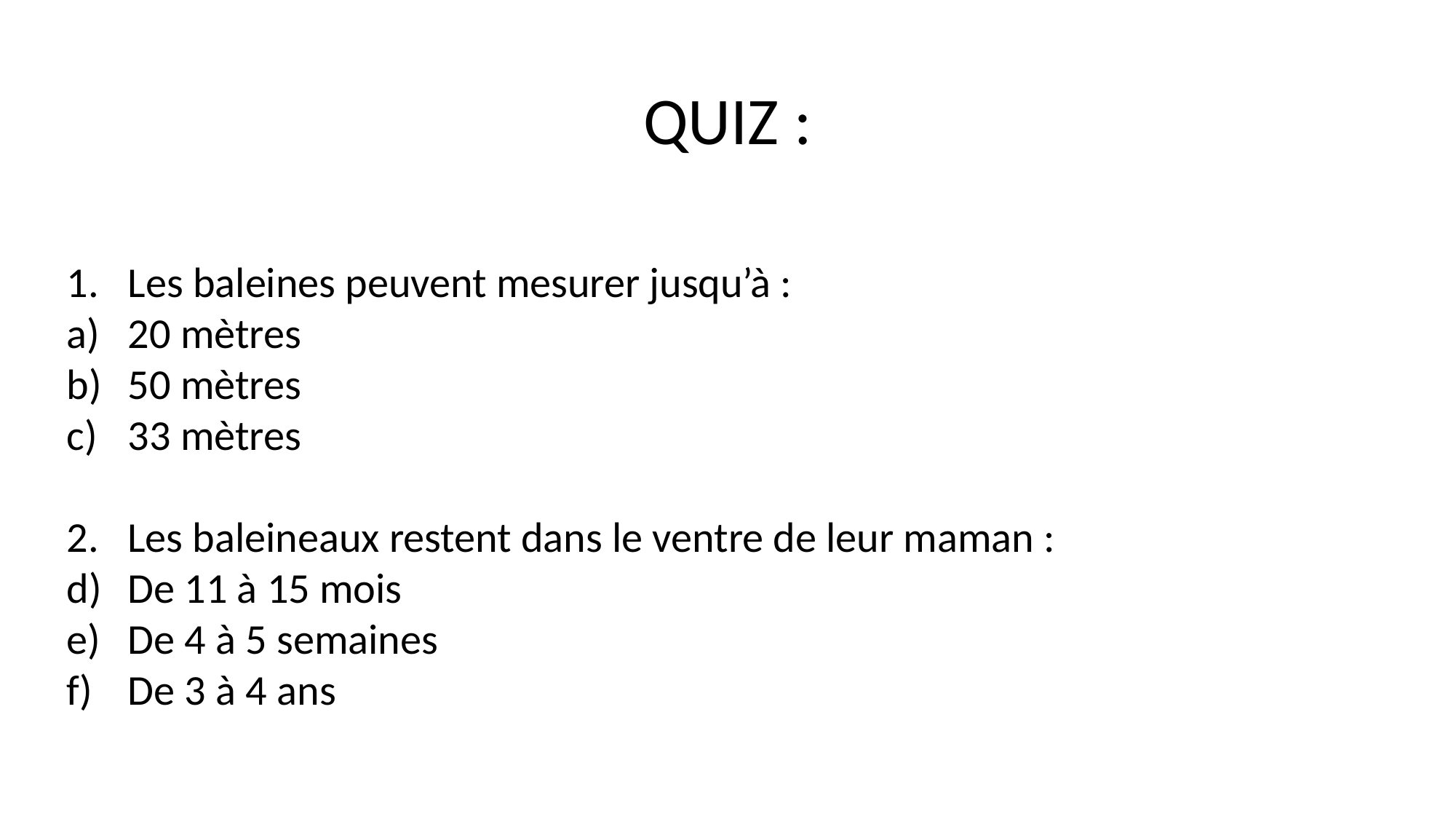

# QUIZ :
Les baleines peuvent mesurer jusqu’à :
20 mètres
50 mètres
33 mètres

2.   Les baleineaux restent dans le ventre de leur maman :
De 11 à 15 mois
De 4 à 5 semaines
De 3 à 4 ans